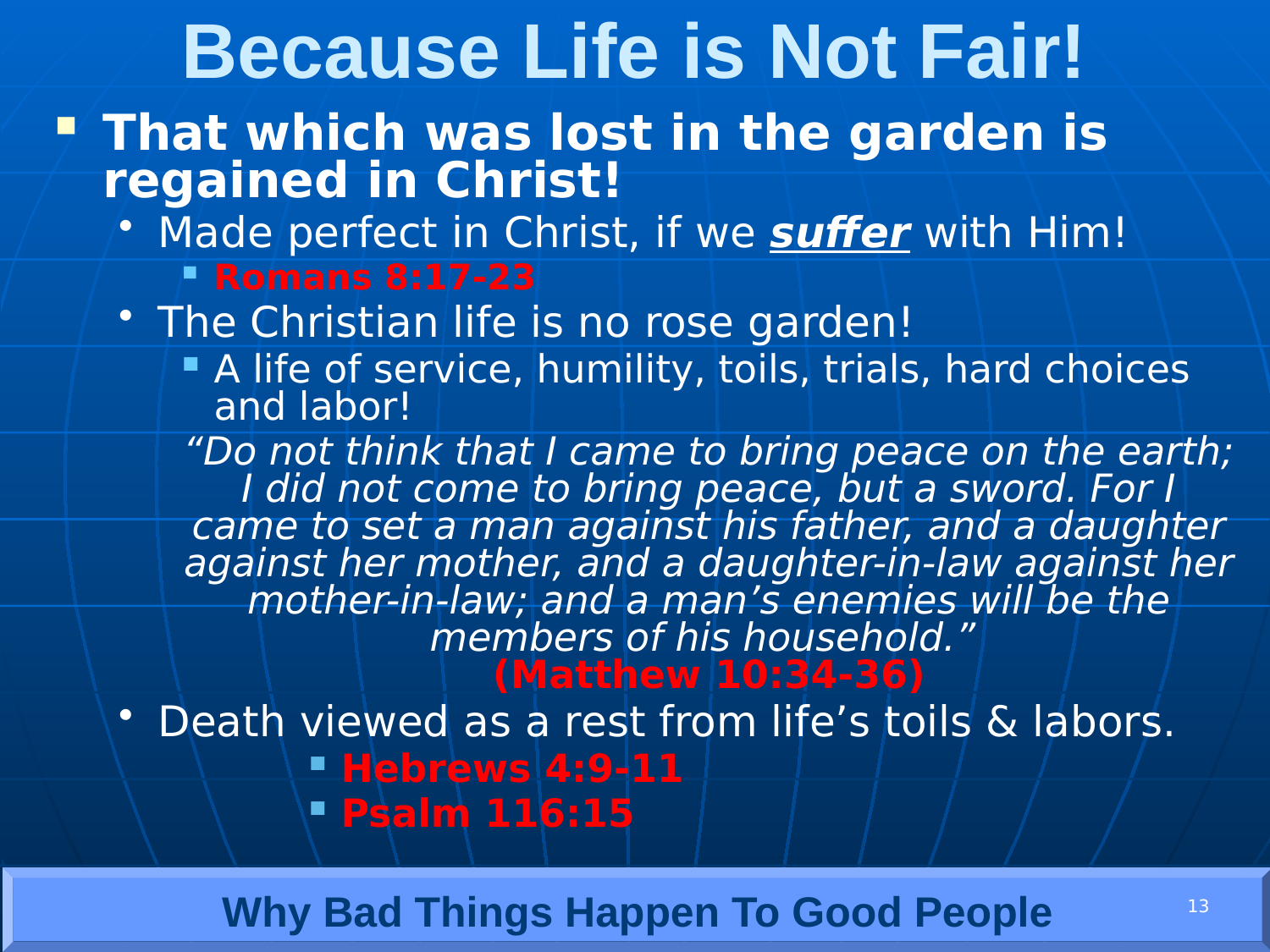

# Because Life is Not Fair!
That which was lost in the garden is regained in Christ!
Made perfect in Christ, if we suffer with Him!
Romans 8:17-23
The Christian life is no rose garden!
A life of service, humility, toils, trials, hard choices and labor!
“Do not think that I came to bring peace on the earth; I did not come to bring peace, but a sword. For I came to set a man against his father, and a daughter against her mother, and a daughter-in-law against her mother-in-law; and a man’s enemies will be the members of his household.”
(Matthew 10:34-36)
Death viewed as a rest from life’s toils & labors.
Hebrews 4:9-11
Psalm 116:15
16
Why Bad Things Happen To Good People
13